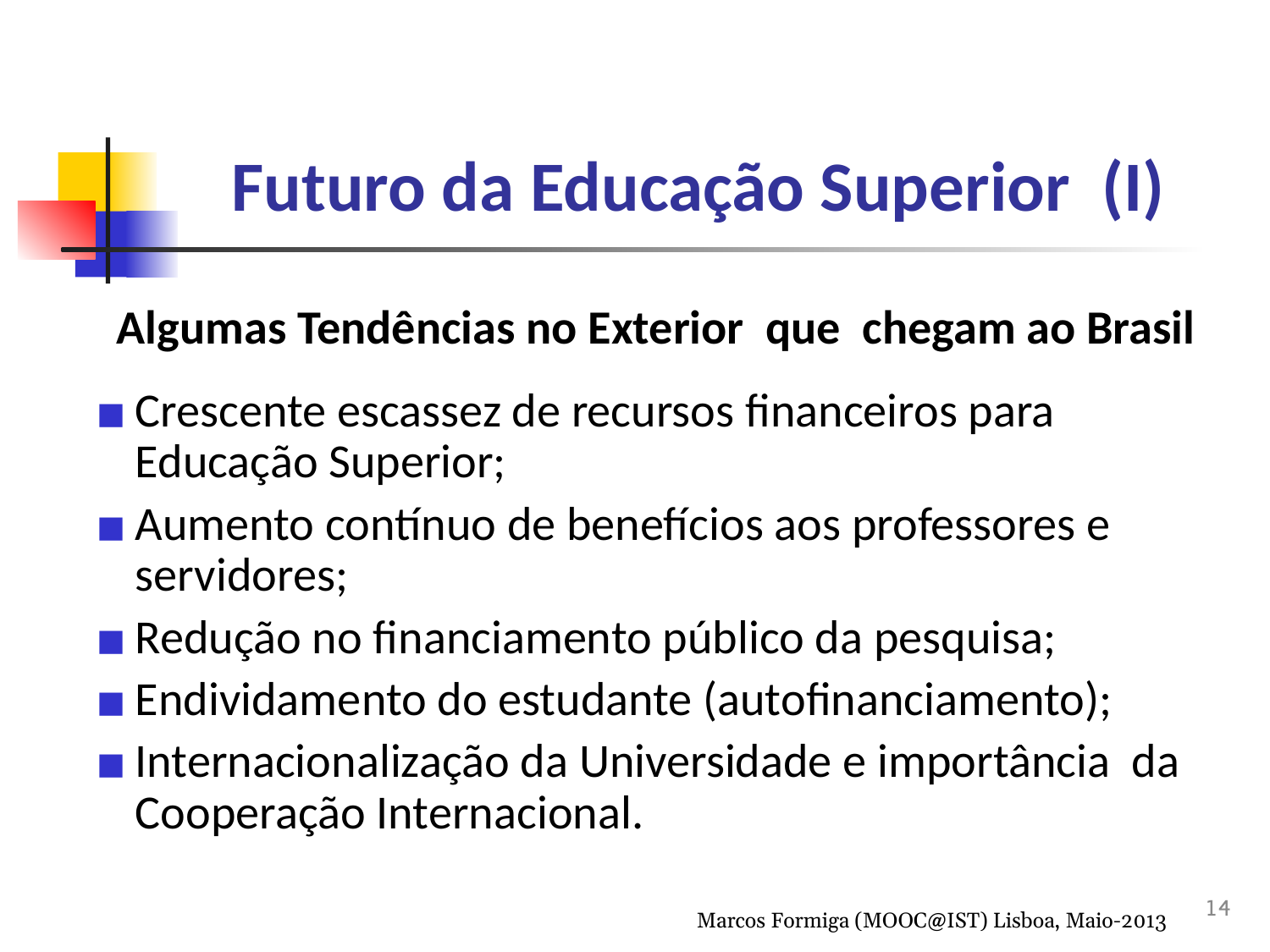

Futuro da Educação Superior  (I)
Algumas Tendências no Exterior  que  chegam ao Brasil
Crescente escassez de recursos financeiros para Educação Superior;
Aumento contínuo de benefícios aos professores e servidores;
Redução no financiamento público da pesquisa;
Endividamento do estudante (autofinanciamento);
Internacionalização da Universidade e importância  da Cooperação Internacional.

14
Marcos Formiga (MOOC@IST) Lisboa, Maio-2013